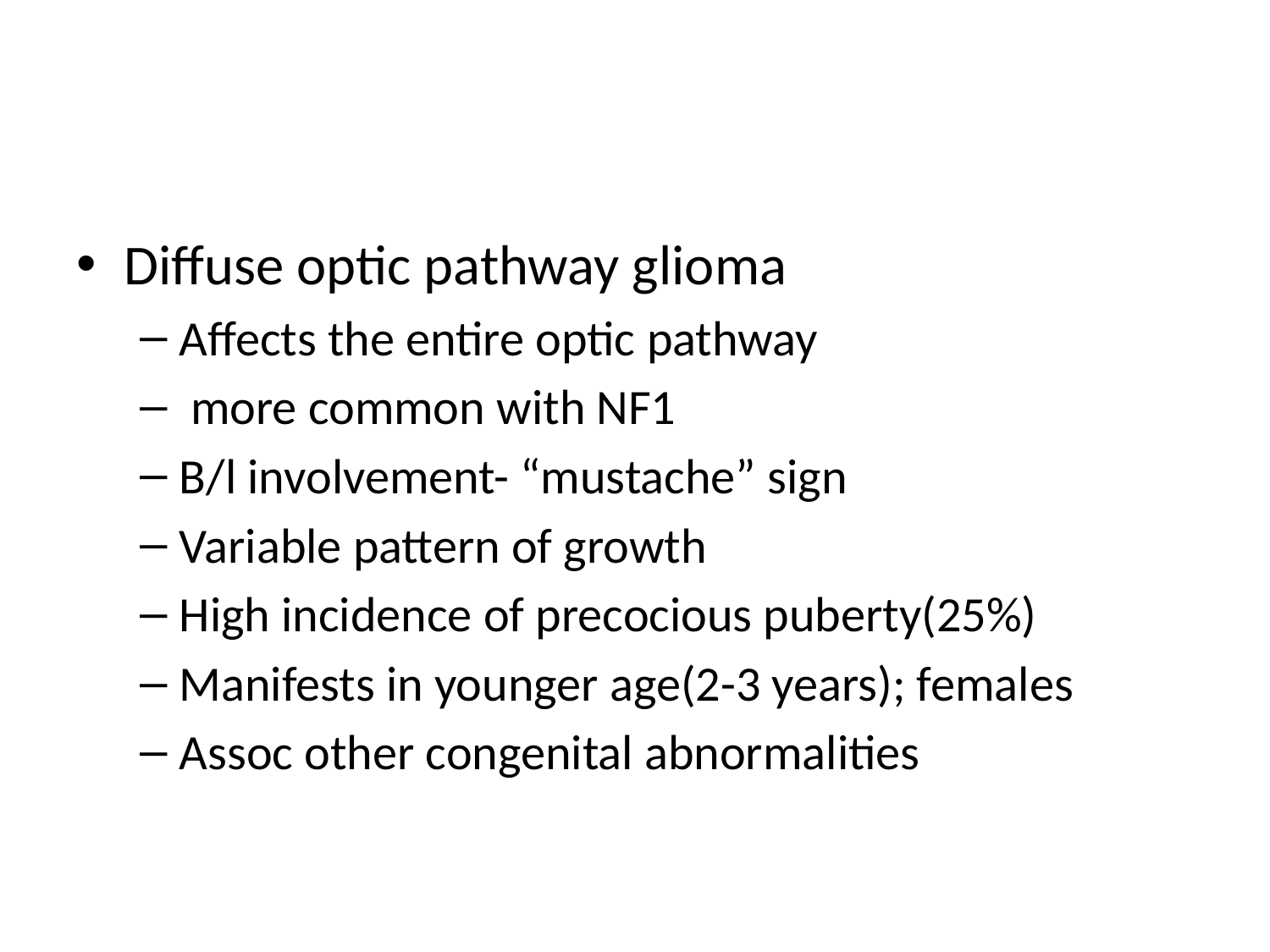

#
Diffuse optic pathway glioma
Affects the entire optic pathway
 more common with NF1
B/l involvement- “mustache” sign
Variable pattern of growth
High incidence of precocious puberty(25%)
Manifests in younger age(2-3 years); females
Assoc other congenital abnormalities